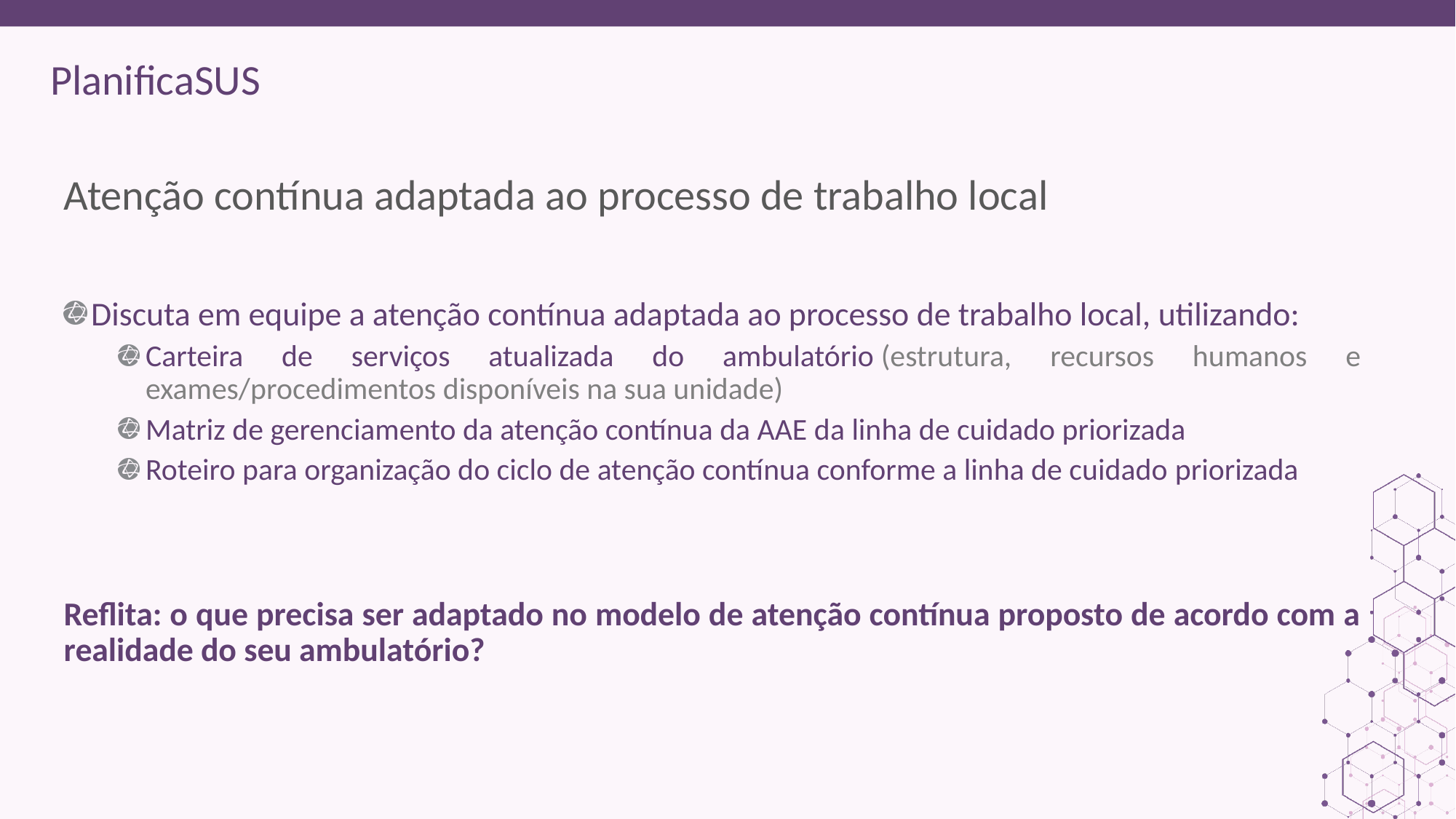

ORIENTAÇÕES:

Fonte de sub-título: calibri 28 - cor do marcador
Corpo do texto: calibri 22 – roxo
Manter os marcadores
Máximo cinco tópicos por slide
Tópicos alinhados à esquerda

# Atenção contínua adaptada ao processo de trabalho local
Discuta em equipe a atenção contínua adaptada ao processo de trabalho local, utilizando:
Carteira de serviços atualizada do ambulatório (estrutura, recursos humanos e exames/procedimentos disponíveis na sua unidade)
Matriz de gerenciamento da atenção contínua da AAE da linha de cuidado priorizada
Roteiro para organização do ciclo de atenção contínua conforme a linha de cuidado priorizada

Reflita: o que precisa ser adaptado no modelo de atenção contínua proposto de acordo com a realidade do seu ambulatório?